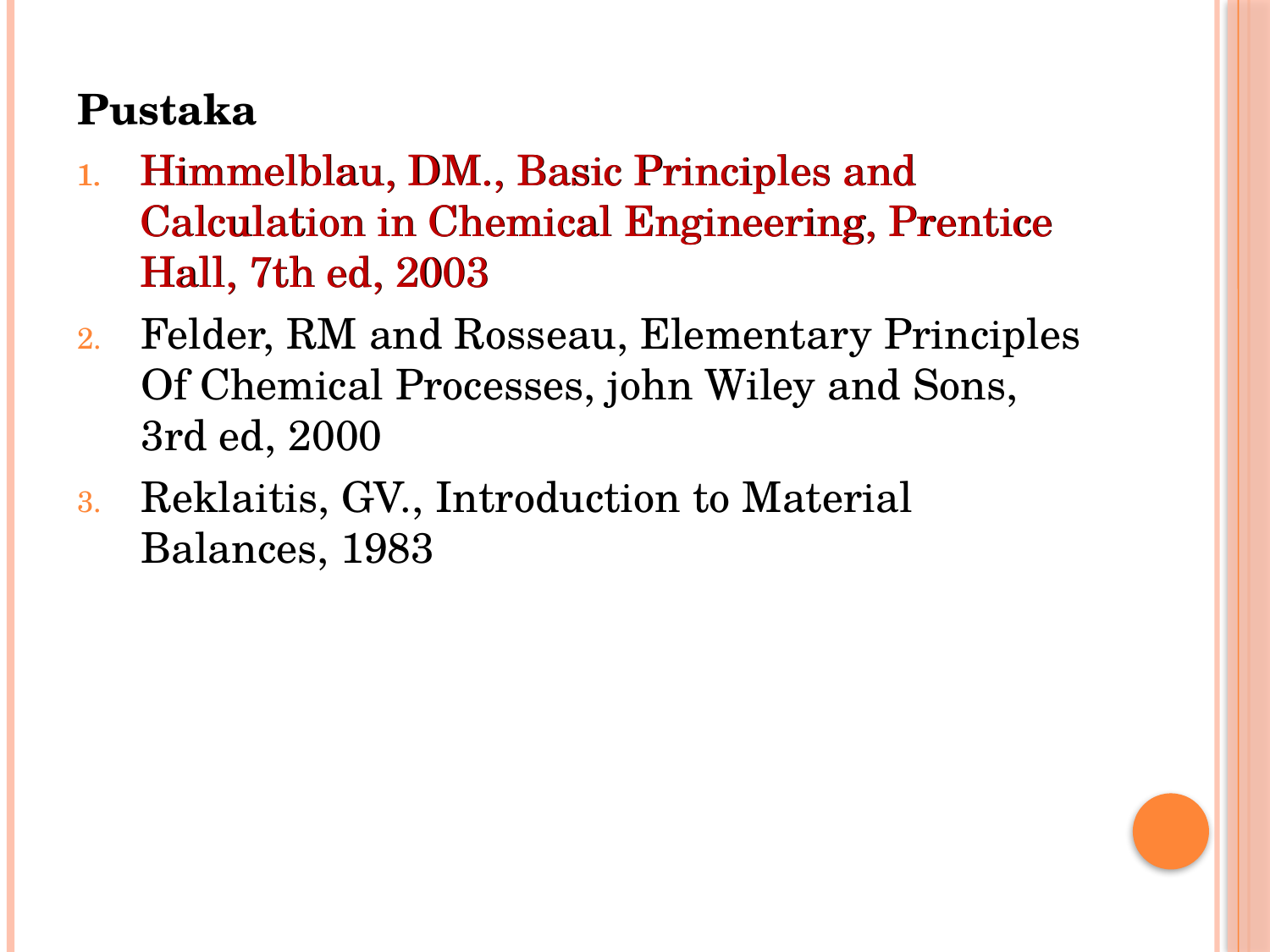

Himmelblau, DM., Basic Principles and Calculation in Chemical Engineering, Prentice Hall, 7th ed, 2003
Pustaka
Himmelblau, DM., Basic Principles and Calculation in Chemical Engineering, Prentice Hall, 7th ed, 2003
Felder, RM and Rosseau, Elementary Principles Of Chemical Processes, john Wiley and Sons, 3rd ed, 2000
Reklaitis, GV., Introduction to Material Balances, 1983